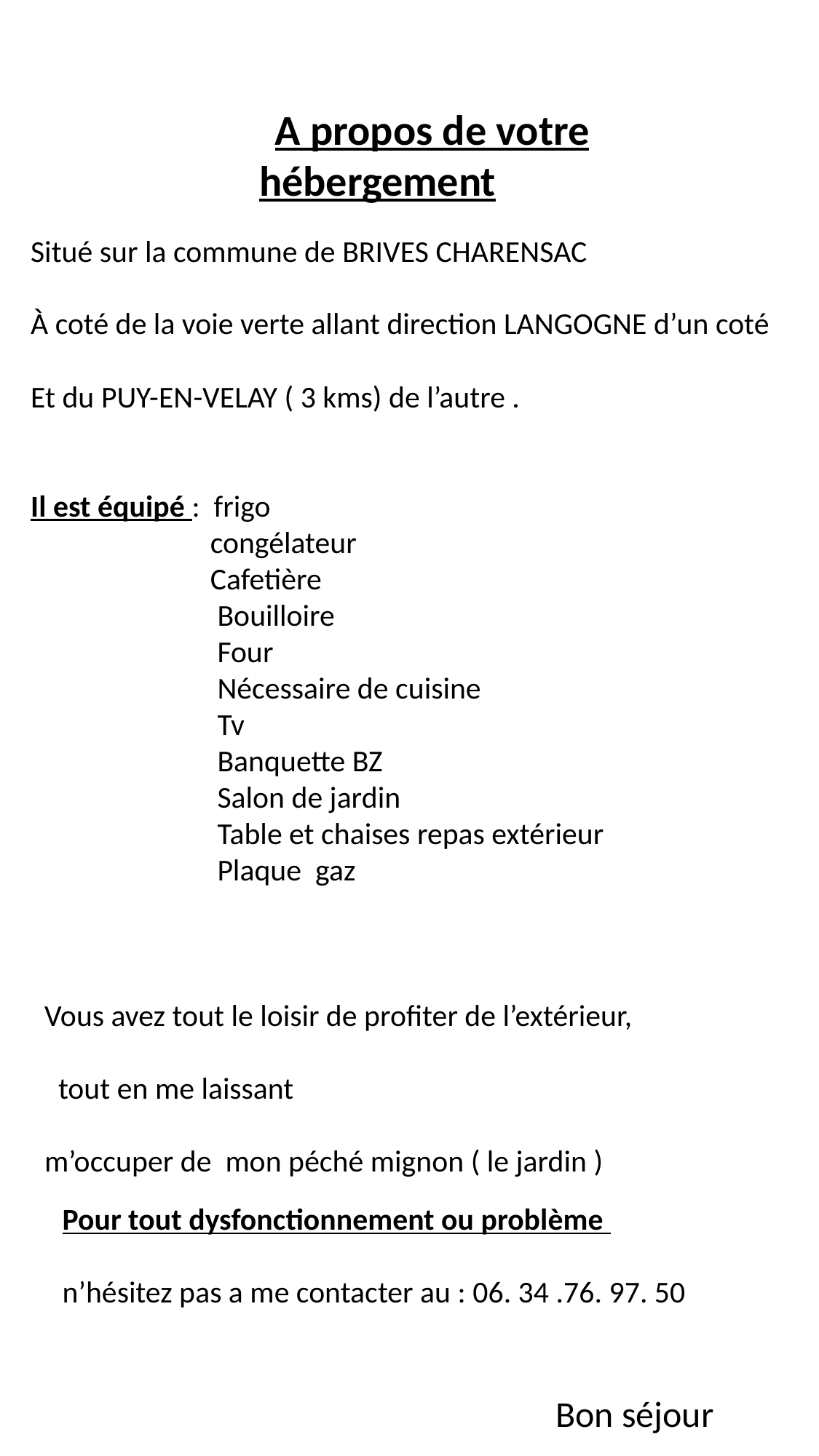

A propos de votre hébergement
Situé sur la commune de BRIVES CHARENSAC

À coté de la voie verte allant direction LANGOGNE d’un coté

Et du PUY-EN-VELAY ( 3 kms) de l’autre .

Il est équipé :  frigo
                          congélateur
                          Cafetière
                           Bouilloire
                           Four
                           Nécessaire de cuisine
                           Tv
                           Banquette BZ
                           Salon de jardin
                           Table et chaises repas extérieur
                           Plaque  gaz

  Vous avez tout le loisir de profiter de l’extérieur,

    tout en me laissant

  m’occuper de  mon péché mignon ( le jardin )

Pour tout dysfonctionnement ou problème

n’hésitez pas a me contacter au : 06. 34 .76. 97. 50

Bon séjour